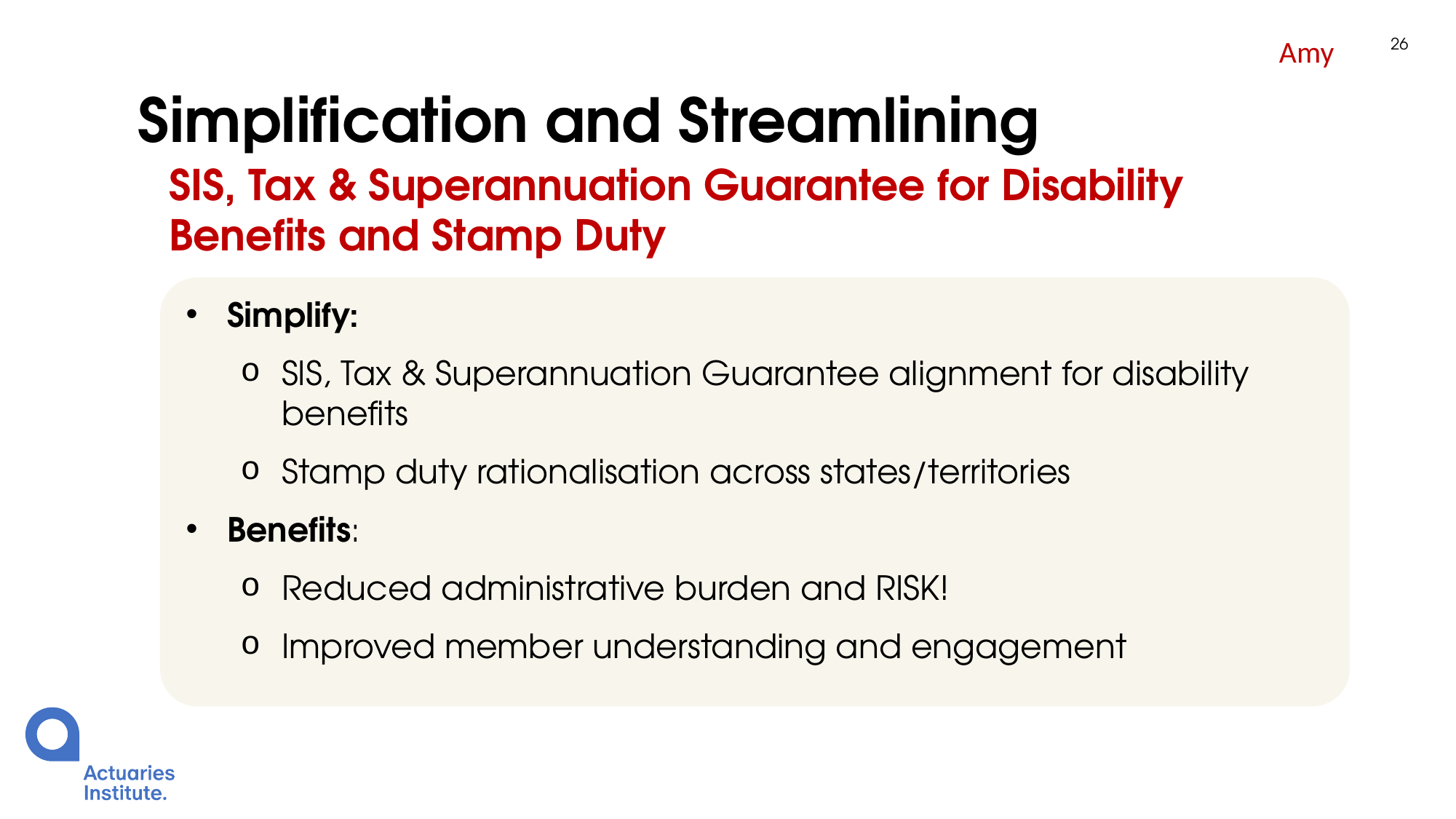

Amy
26
# Simplification and Streamlining
SIS, Tax & Superannuation Guarantee for Disability Benefits and Stamp Duty

Simplify:
SIS, Tax & Superannuation Guarantee alignment for disability benefits
Stamp duty rationalisation across states/territories
Benefits:
Reduced administrative burden and RISK!
Improved member understanding and engagement